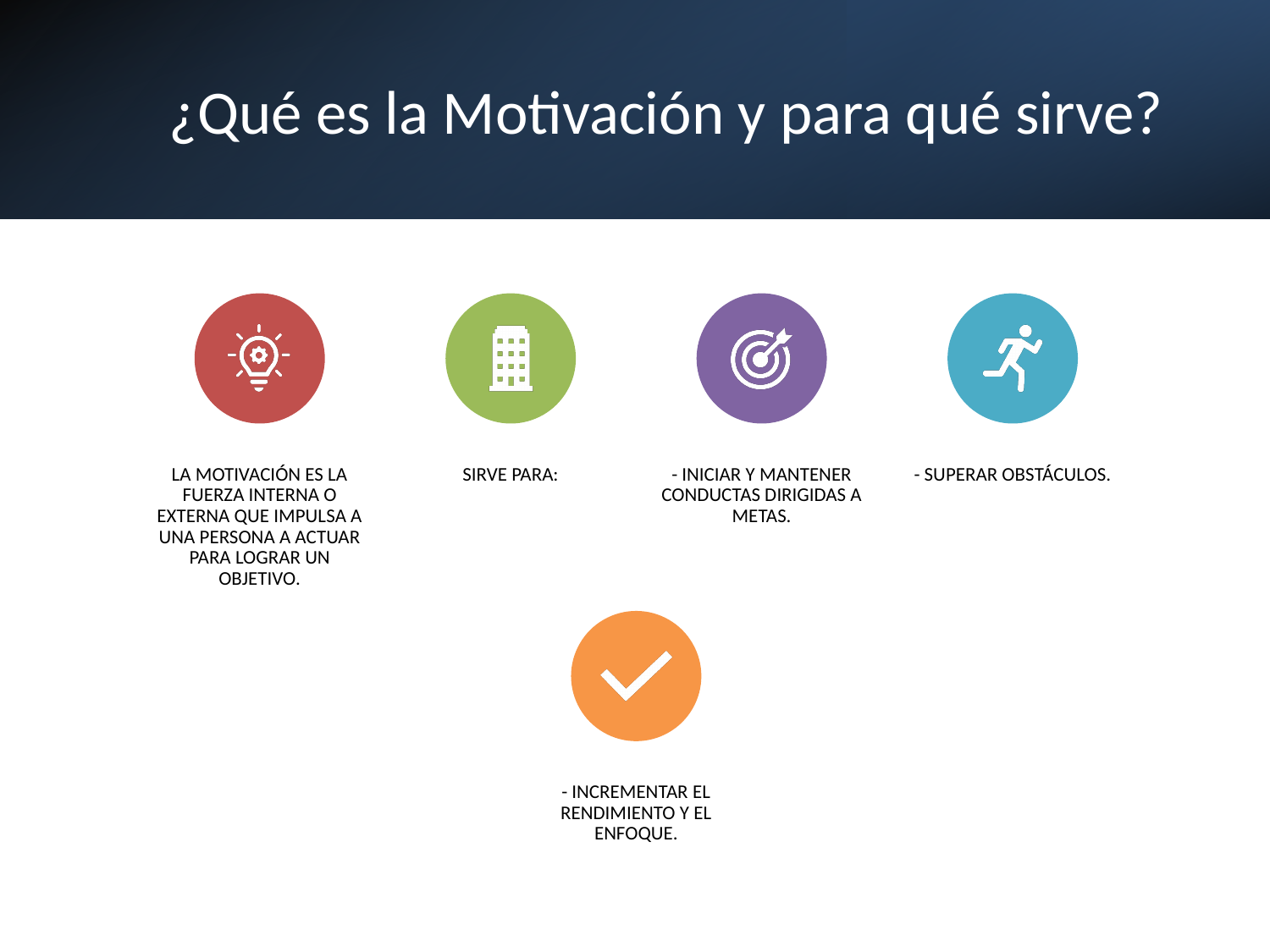

# ¿Qué es la Motivación y para qué sirve?
La motivación es la fuerza interna o externa que impulsa a una persona a actuar para lograr un objetivo.
Sirve para:
- Iniciar y mantener conductas dirigidas a metas.
- Superar obstáculos.
- Incrementar el rendimiento y el enfoque.